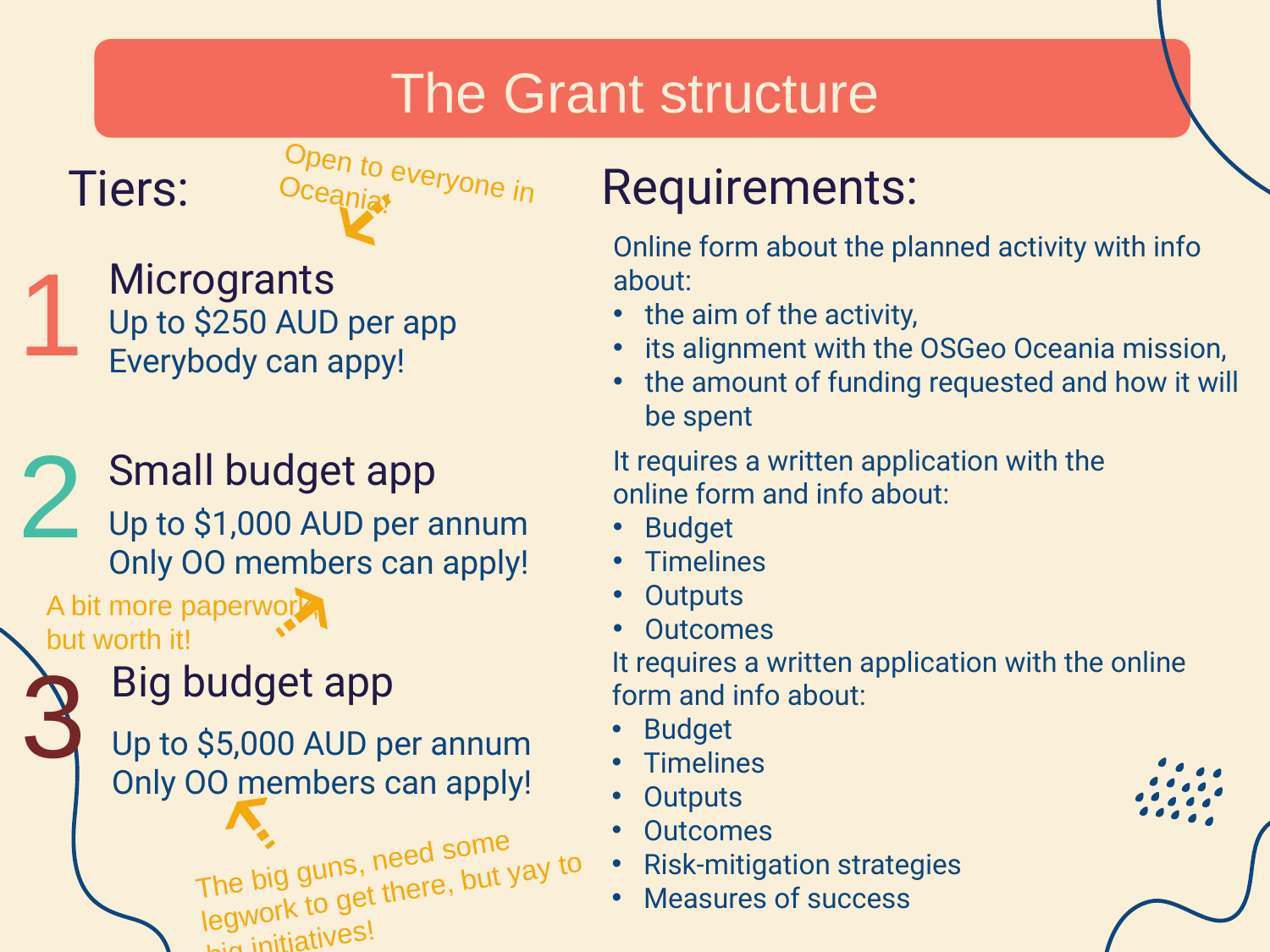

The Grant structure
Requirements:
Tiers:
Open to everyone in Oceania!

1
# Microgrants
Online form about the planned activity with info about:
the aim of the activity,
its alignment with the OSGeo Oceania mission,
the amount of funding requested and how it will be spent
Up to $250 AUD per app
Everybody can appy!
2
Small budget app
It requires a written application with the online form and info about:
Budget
Timelines
Outputs
Outcomes
Up to $1,000 AUD per annum
Only OO members can apply!
A bit more paperwork,
but worth it!

3
Big budget app
Up to $5,000 AUD per annum
Only OO members can apply!
It requires a written application with the online form and info about:
Budget
Timelines
Outputs
Outcomes
Risk-mitigation strategies
Measures of success

The big guns, need some legwork to get there, but yay to big initiatives!